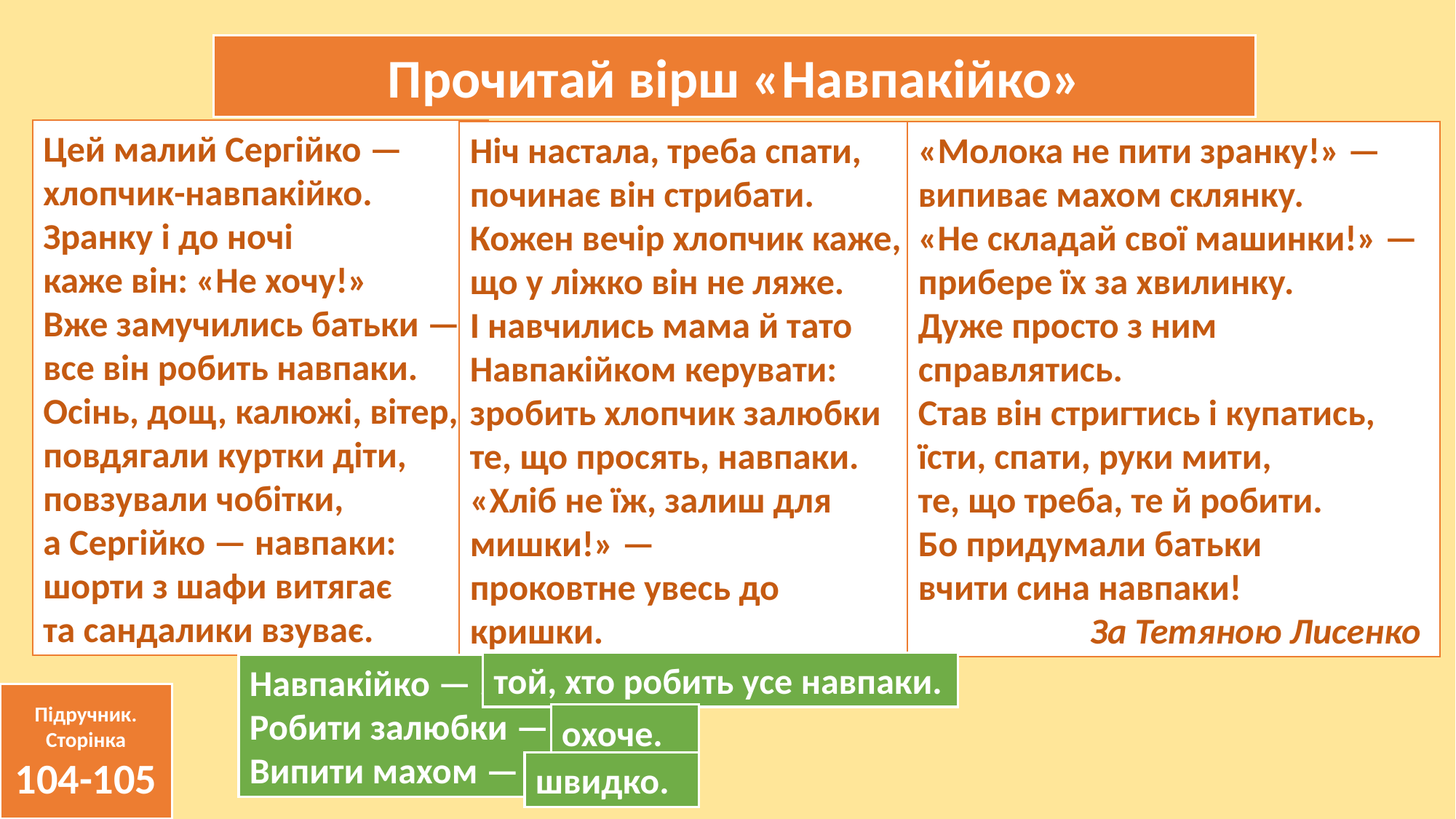

Прочитай вірш «Навпакійко»
Цей малий Сергійко —
хлопчик-навпакійко.
Зранку і до ночі
каже він: «Не хочу!»
Вже замучились батьки —
все він робить навпаки.
Осінь, дощ, калюжі, вітер,
повдягали куртки діти,
повзували чобітки,
а Сергійко — навпаки:
шорти з шафи витягає
та сандалики взуває.
Ніч настала, треба спати,
починає він стрибати.
Кожен вечір хлопчик каже,
що у ліжко він не ляже.
І навчились мама й тато
Навпакійком керувати:
зробить хлопчик залюбки
те, що просять, навпаки.
«Хліб не їж, залиш для мишки!» —
проковтне увесь до кришки.
«Молока не пити зранку!» —
випиває махом склянку.
«Не складай свої машинки!» —
прибере їх за хвилинку.
Дуже просто з ним справлятись.
Став він стригтись і купатись,
їсти, спати, руки мити,
те, що треба, те й робити.
Бо придумали батьки
вчити сина навпаки!
                     За Тетяною Лисенко
той, хто робить усе навпаки.
Навпакійко — ...
Робити залюбки — ...
Випити махом — ...
Підручник.
Сторінка
104-105
охоче.
швидко.